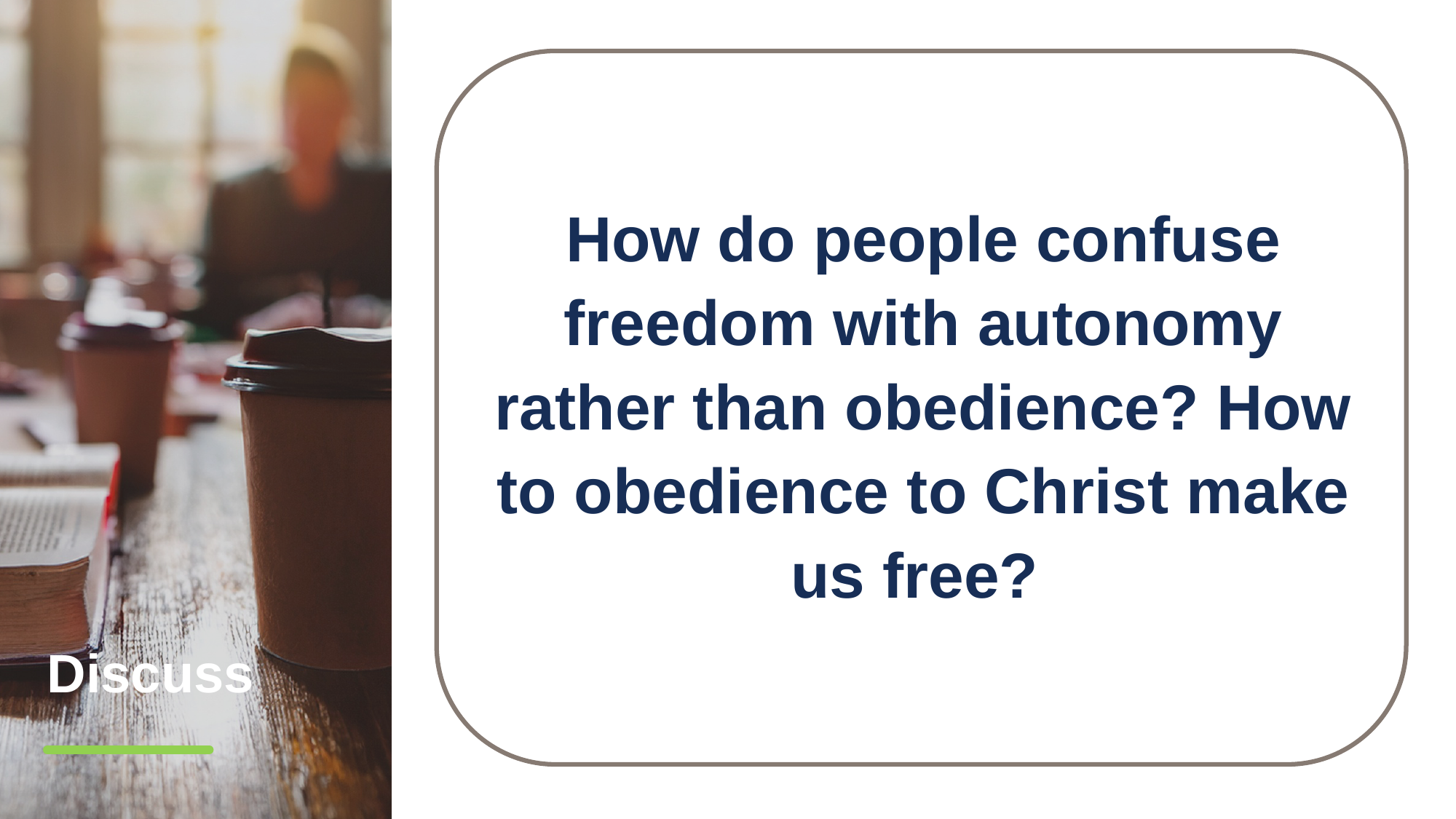

How do people confuse freedom with autonomy rather than obedience? How to obedience to Christ make us free?
# Discuss